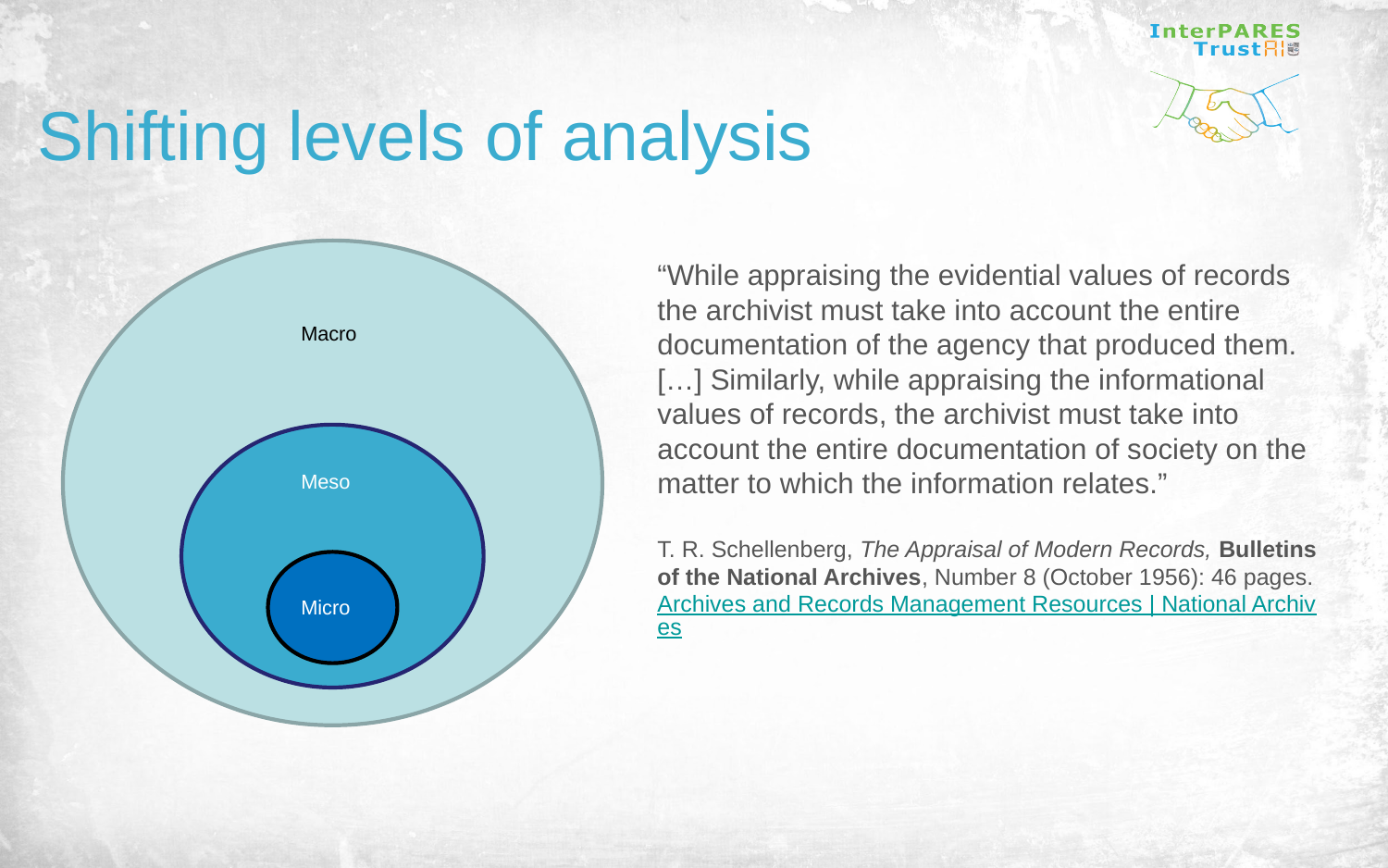

Shifting levels of analysis

“While appraising the evidential values of records the archivist must take into account the entire documentation of the agency that produced them. […] Similarly, while appraising the informational values of records, the archivist must take into account the entire documentation of society on the matter to which the information relates.”
T. R. Schellenberg, The Appraisal of Modern Records, Bulletins of the National Archives, Number 8 (October 1956): 46 pages. Archives and Records Management Resources | National Archives

Macro

Meso

Micro